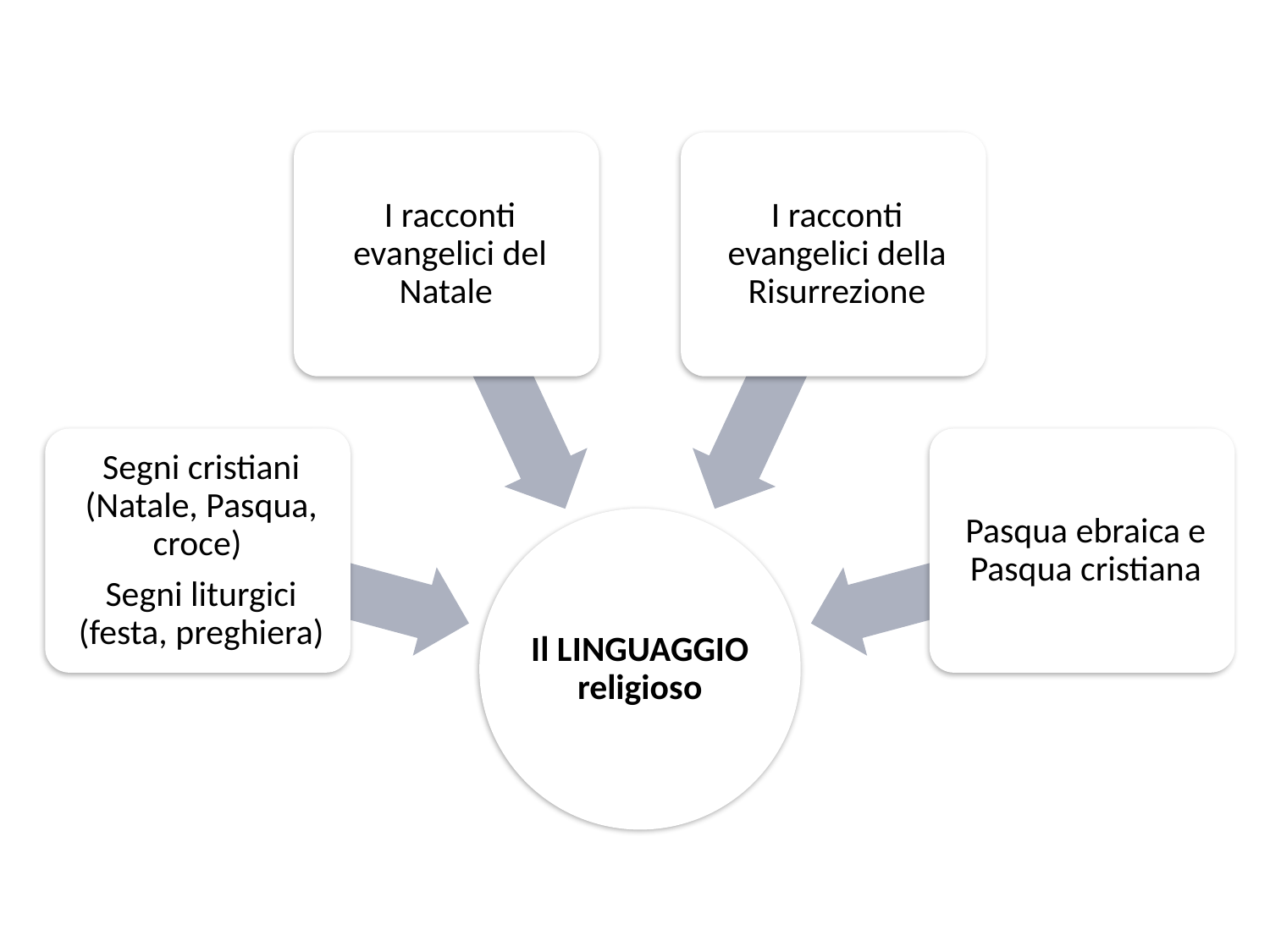

Il LINGUAGGIO religioso
Segni cristiani (Natale, Pasqua, croce)
Segni liturgici (festa, preghiera)
I racconti evangelici del Natale
I racconti evangelici della Risurrezione
Pasqua ebraica e Pasqua cristiana